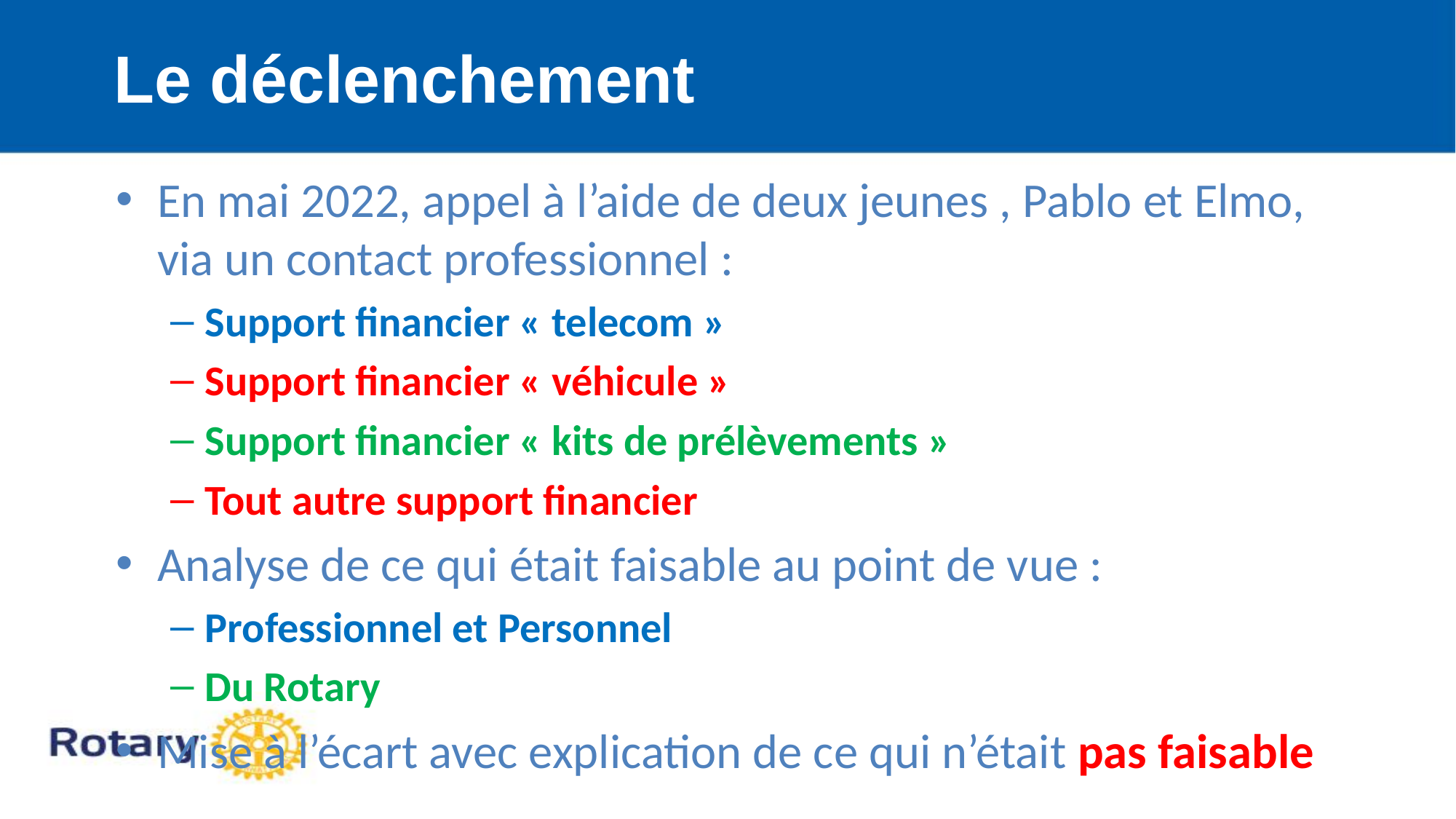

Le déclenchement
En mai 2022, appel à l’aide de deux jeunes , Pablo et Elmo, via un contact professionnel :
Support financier « telecom »
Support financier « véhicule »
Support financier « kits de prélèvements »
Tout autre support financier
Analyse de ce qui était faisable au point de vue :
Professionnel et Personnel
Du Rotary
Mise à l’écart avec explication de ce qui n’était pas faisable